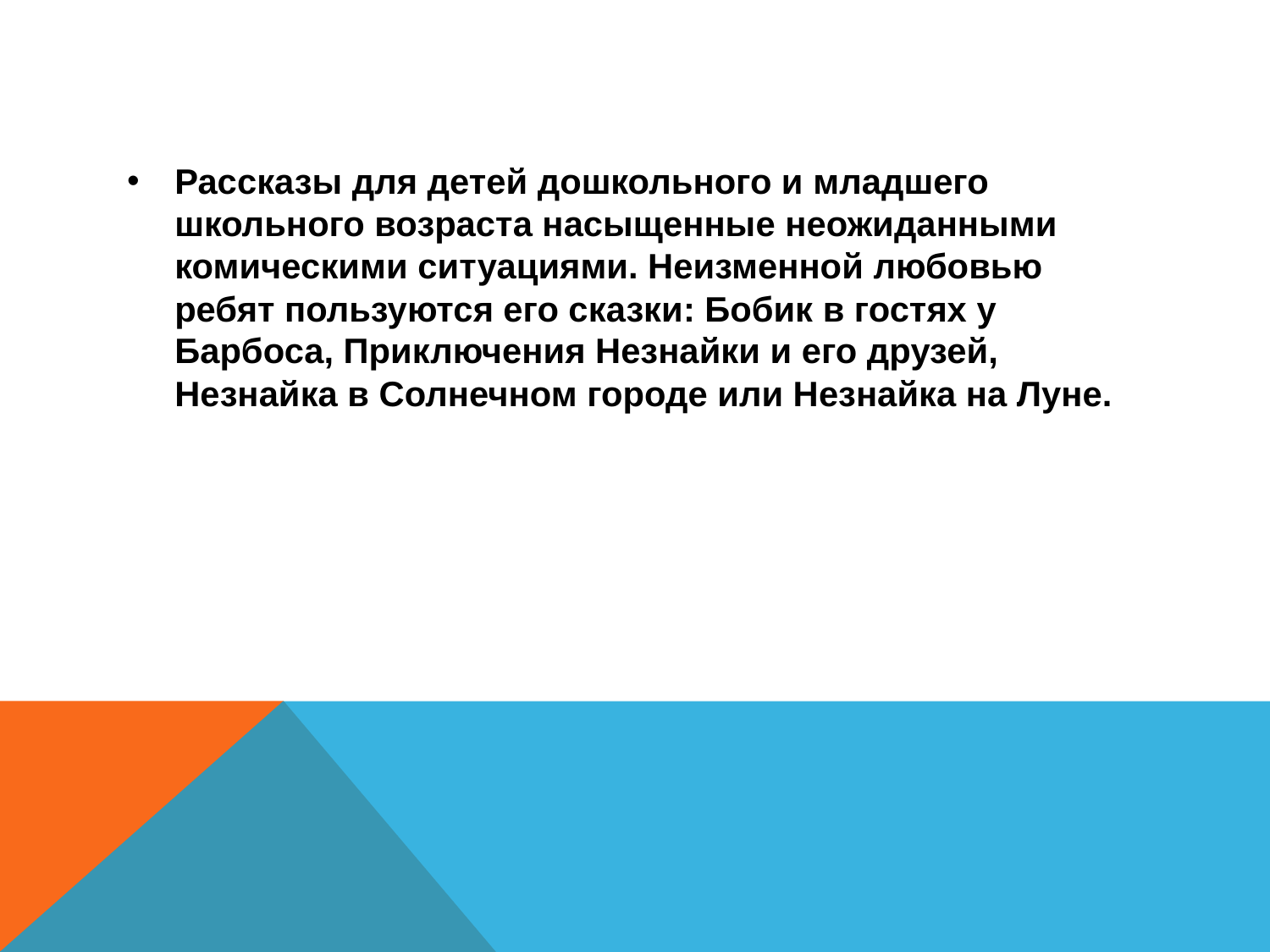

#
Рассказы для детей дошкольного и младшего школьного возраста насыщенные неожиданными комическими ситуациями. Неизменной любовью ребят пользуются его сказки: Бобик в гостях у Барбоса, Приключения Незнайки и его друзей, Незнайка в Солнечном городе или Незнайка на Луне.